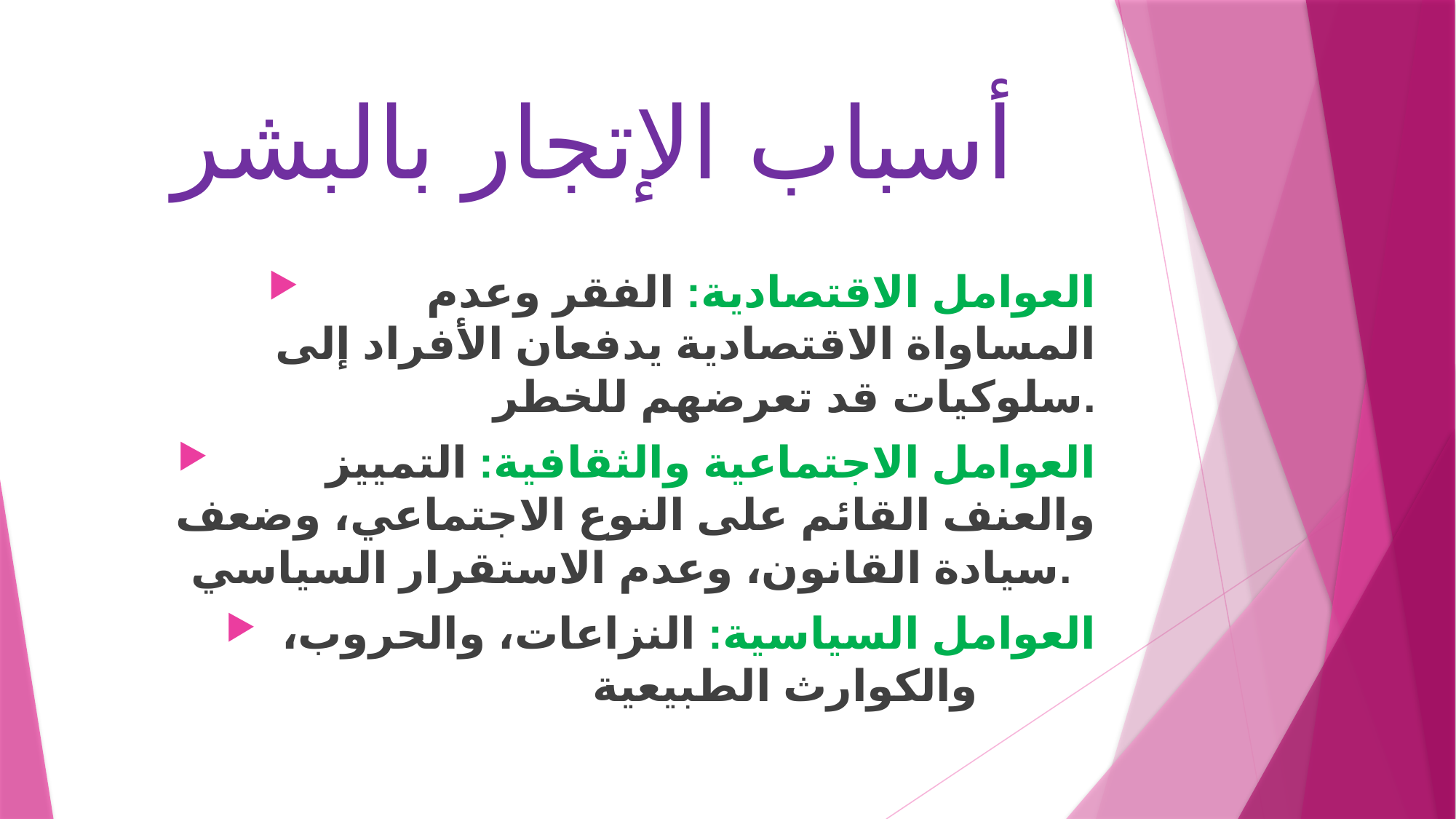

# أسباب الإتجار بالبشر
	العوامل الاقتصادية: الفقر وعدم المساواة الاقتصادية يدفعان الأفراد إلى سلوكيات قد تعرضهم للخطر.
		العوامل الاجتماعية والثقافية: التمييز والعنف القائم على النوع الاجتماعي، وضعف سيادة القانون، وعدم الاستقرار السياسي.
العوامل السياسية: النزاعات، والحروب، والكوارث الطبيعية